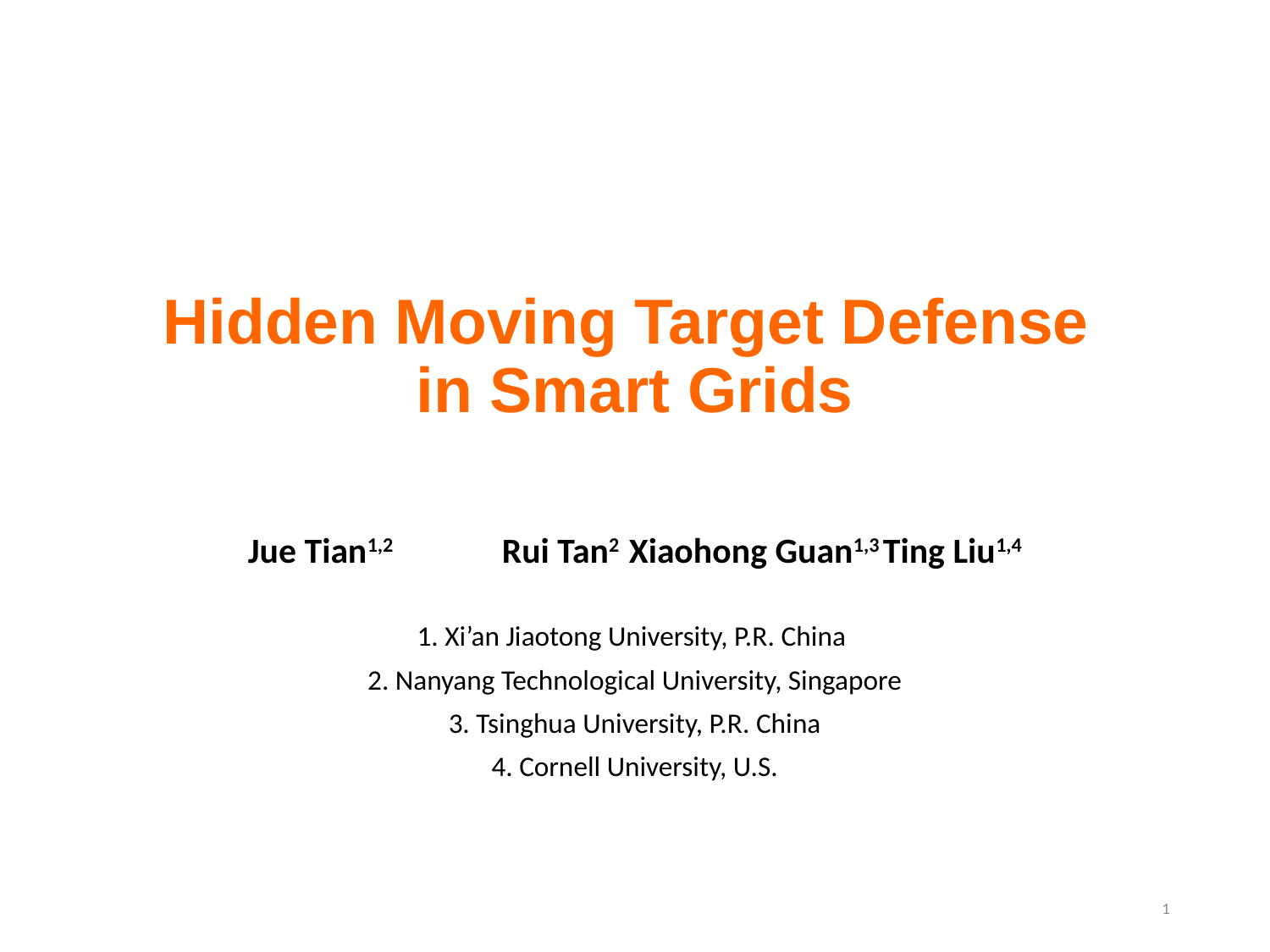

# Hidden Moving Target Defense in Smart Grids
Jue Tian1,2 	Rui Tan2 	Xiaohong Guan1,3	Ting Liu1,4
1. Xi’an Jiaotong University, P.R. China
2. Nanyang Technological University, Singapore
3. Tsinghua University, P.R. China
4. Cornell University, U.S.

1